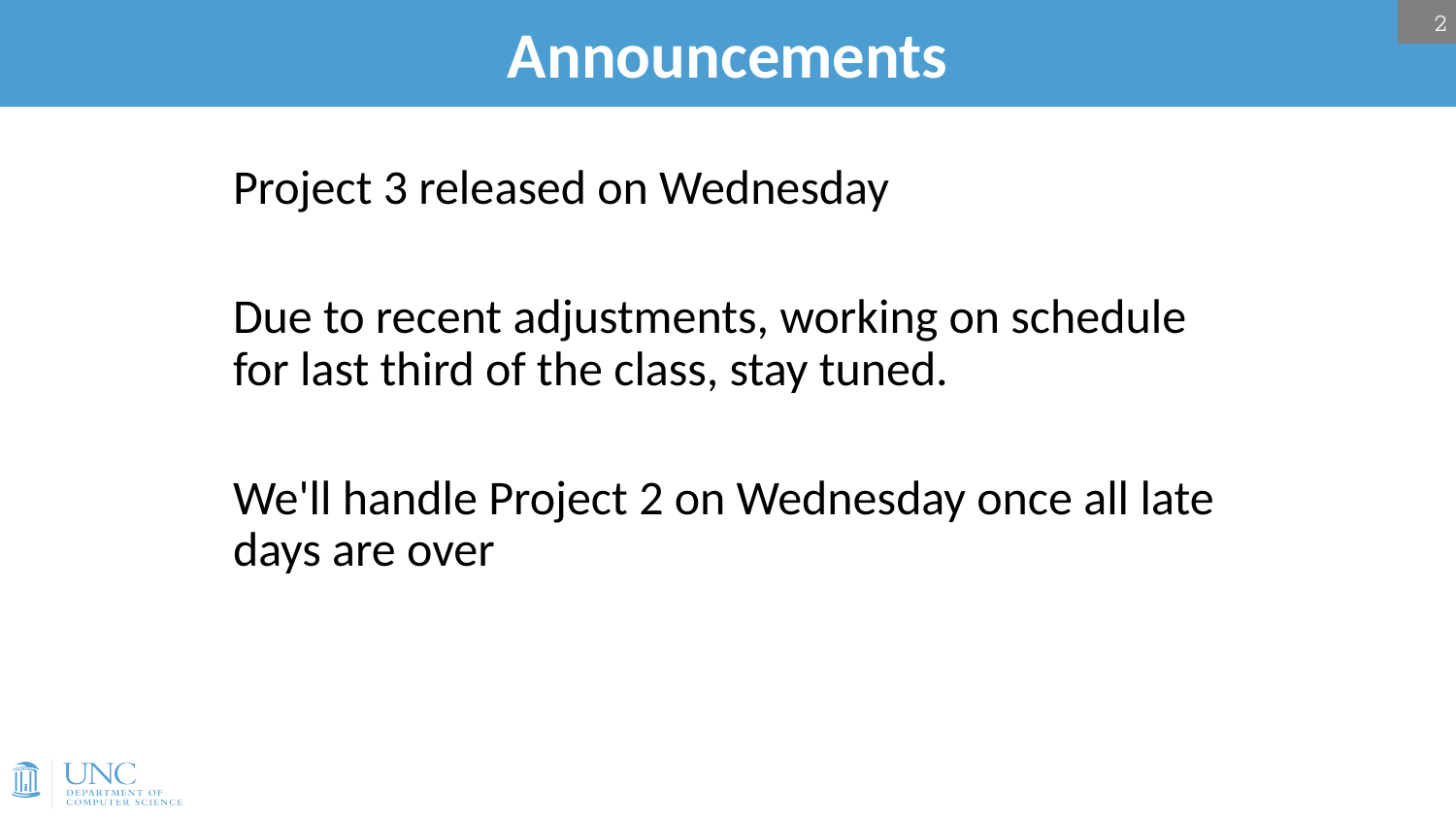

2
# Announcements
Project 3 released on Wednesday

Due to recent adjustments, working on schedule for last third of the class, stay tuned.

We'll handle Project 2 on Wednesday once all late days are over